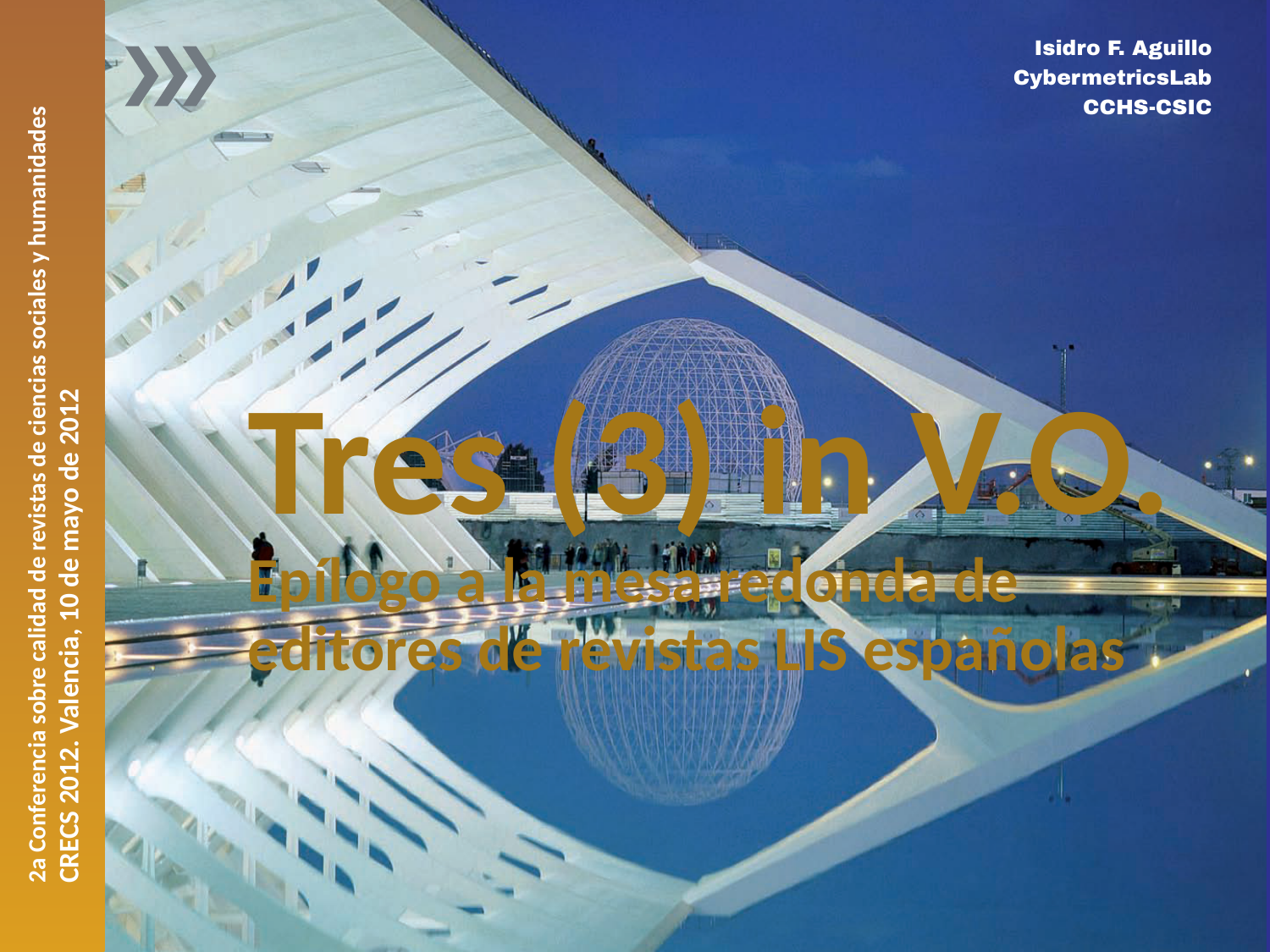

Isidro F. Aguillo
CybermetricsLab
CCHS-CSIC
# Tres (3) in V.O. Epílogo a la mesa redonda de editores de revistas LIS españolas
2a Conferencia sobre calidad de revistas de ciencias sociales y humanidades
CRECS 2012. Valencia, 10 de mayo de 2012